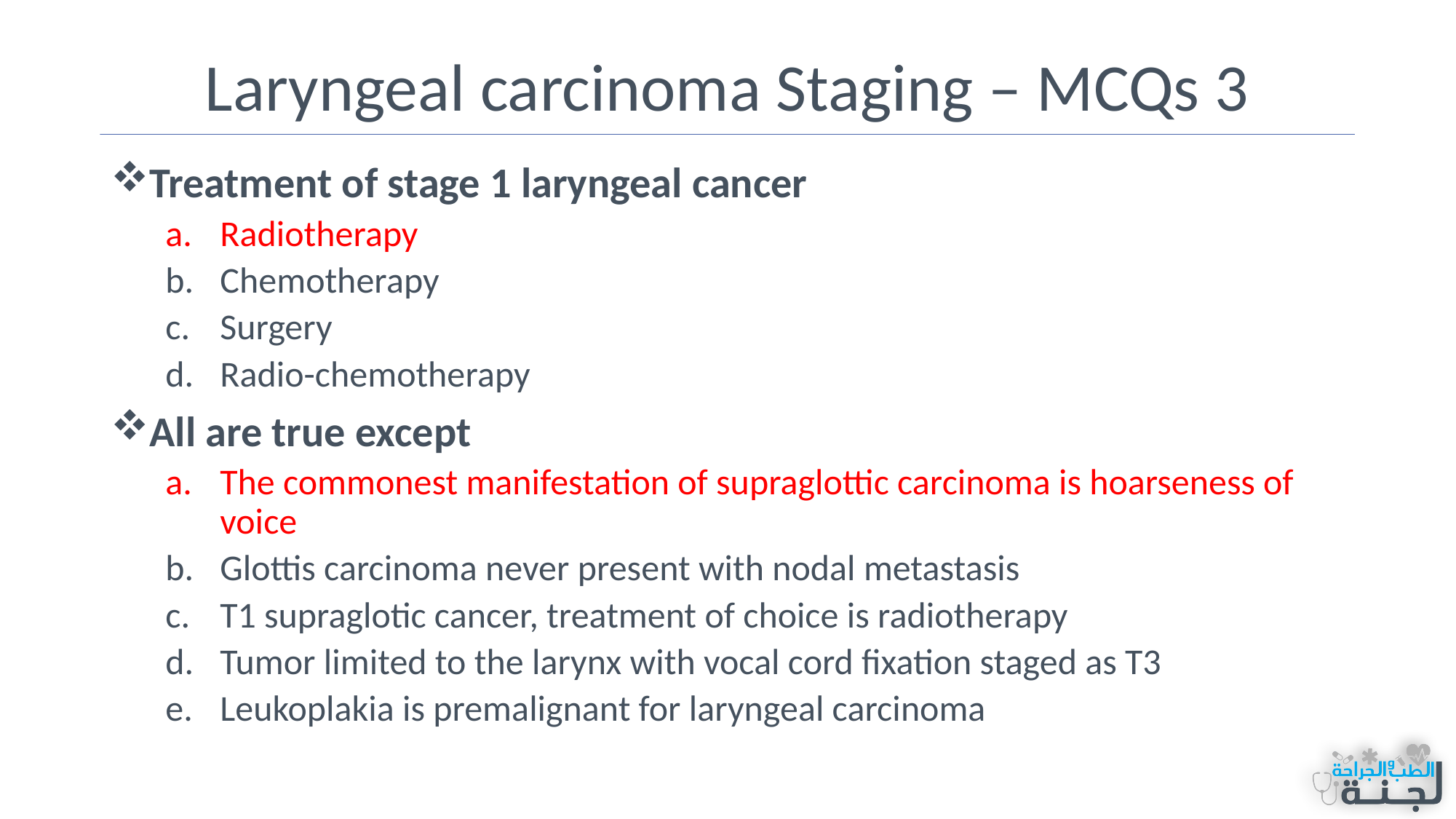

# Laryngeal carcinoma Staging – MCQs 3
Treatment of stage 1 laryngeal cancer
Radiotherapy
Chemotherapy
Surgery
Radio-chemotherapy
All are true except
The commonest manifestation of supraglottic carcinoma is hoarseness of voice
Glottis carcinoma never present with nodal metastasis
T1 supraglotic cancer, treatment of choice is radiotherapy
Tumor limited to the larynx with vocal cord fixation staged as T3
Leukoplakia is premalignant for laryngeal carcinoma